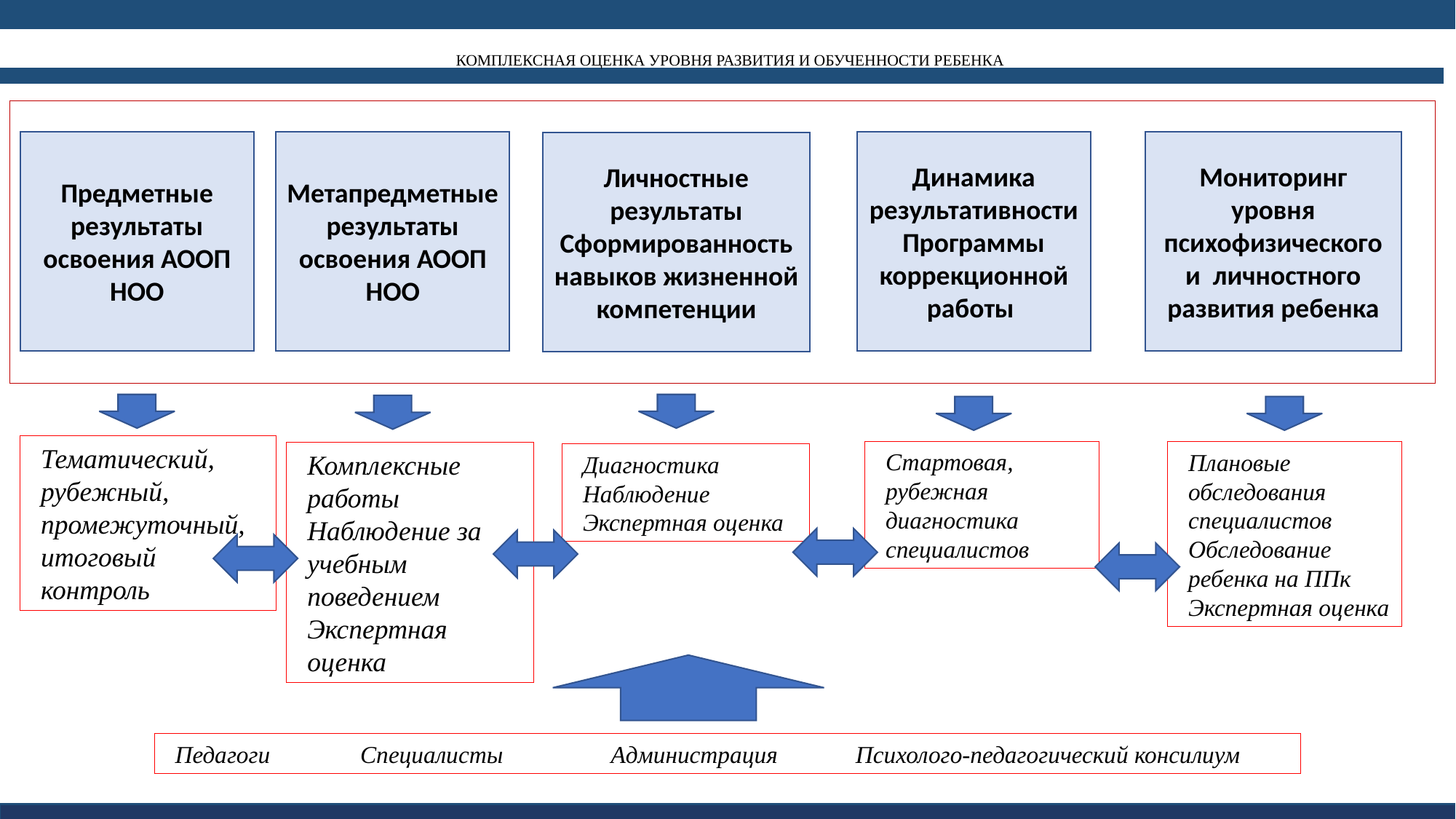

# КомплекснаЯ оценка уровня развития и обученности ребенка

Предметные результаты освоения АООП НОО
Метапредметные результаты
освоения АООП НОО
Динамика результативности Программы коррекционной работы
Мониторинг уровня психофизического и  личностного развития ребенка
Личностные результаты
Сформированность навыков жизненной компетенции

Тематический,
рубежный,
промежуточный,
итоговый контроль
Стартовая,
рубежная диагностика специалистов
Плановые обследования специалистов
Обследование ребенка на ППк
Экспертная оценка
Комплексные работы
Наблюдение за учебным поведением
Экспертная оценка
Диагностика
Наблюдение
Экспертная оценка

Педагоги               Специалисты                  Администрация             Психолого-педагогический консилиум